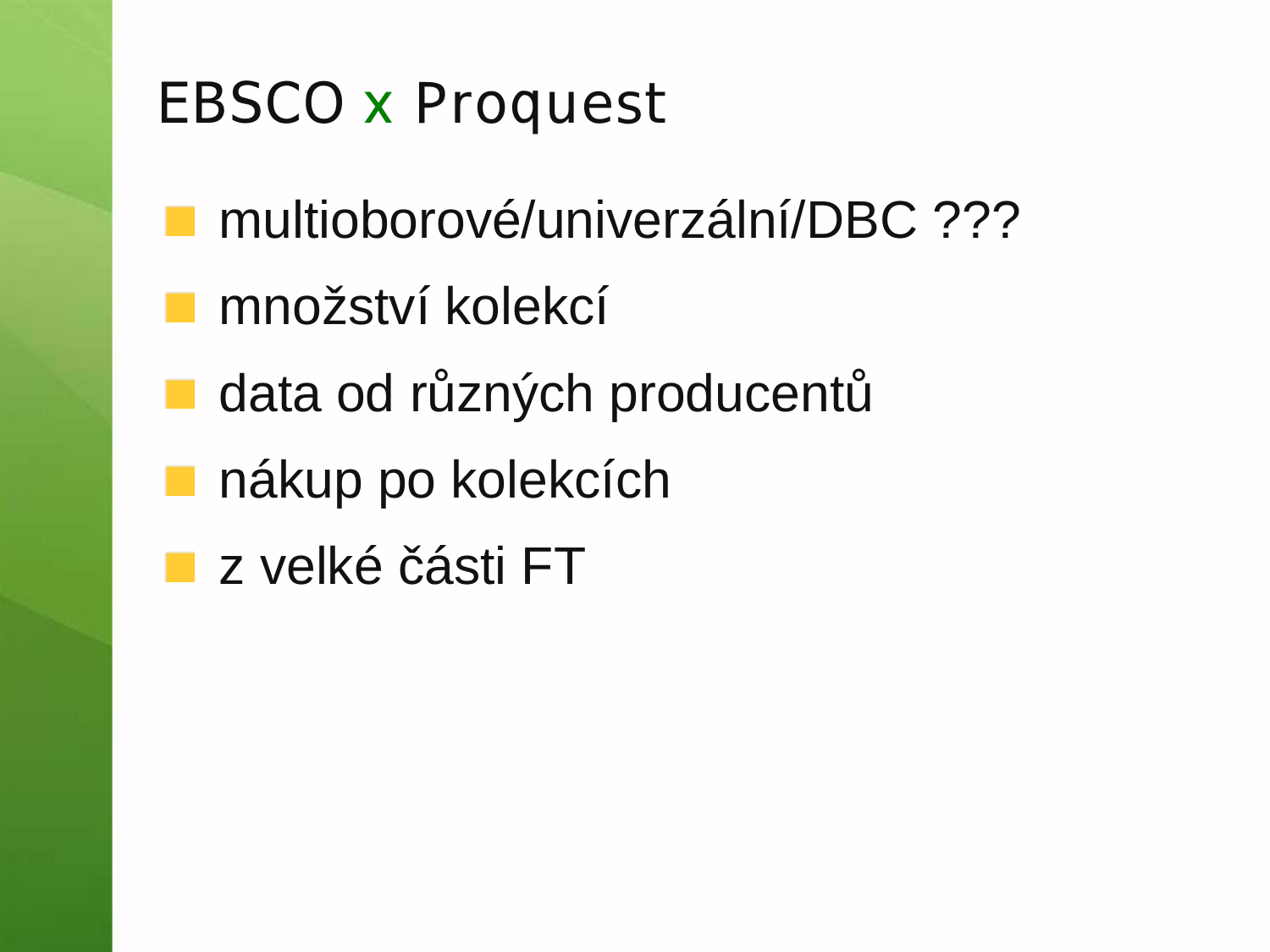

# EBSCO x Proquest
multioborové/univerzální/DBC ???
množství kolekcí
data od různých producentů
nákup po kolekcích
z velké části FT